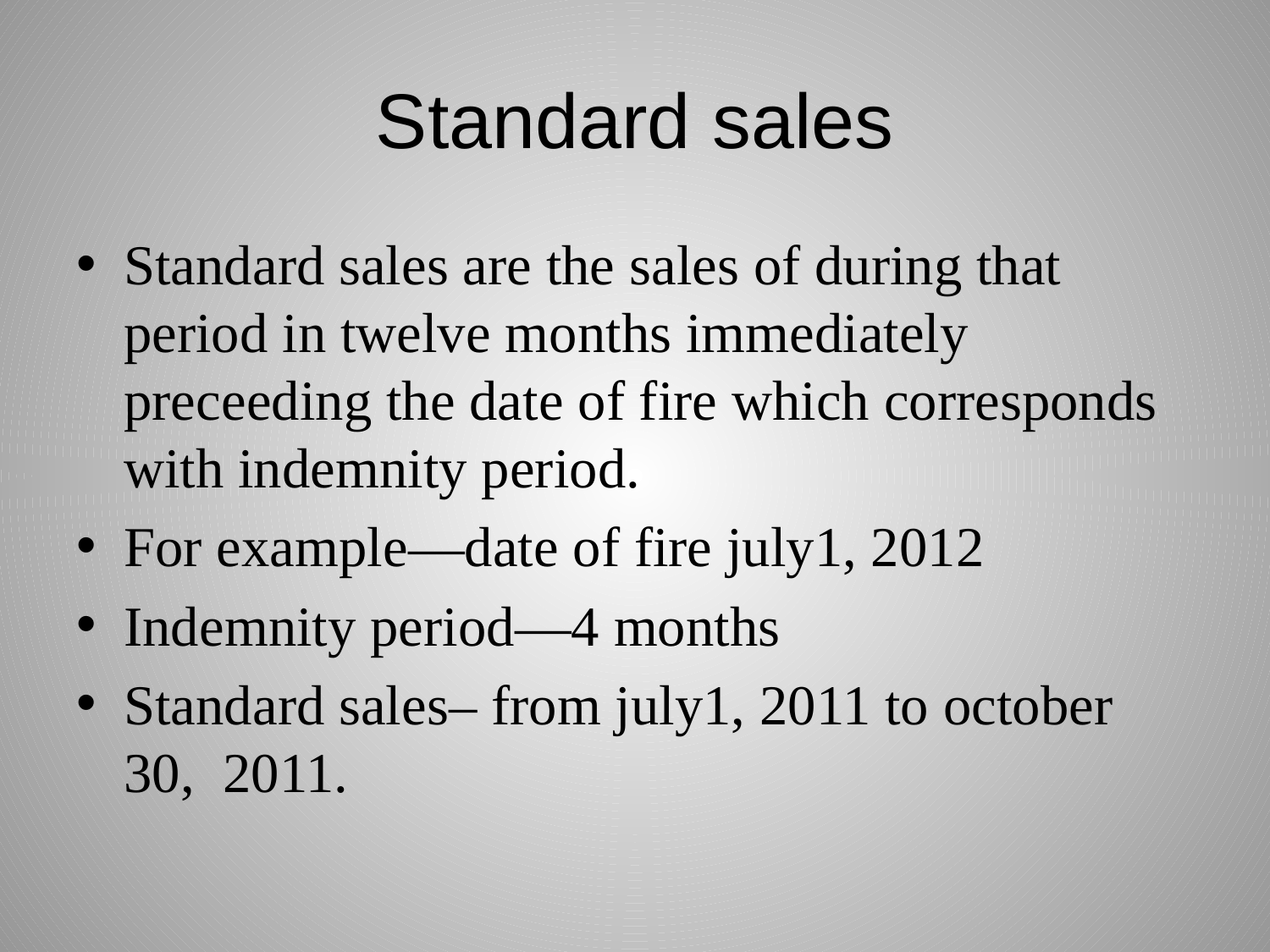

# Standard sales
Standard sales are the sales of during that period in twelve months immediately preceeding the date of fire which corresponds with indemnity period.
For example—date of fire july1, 2012
Indemnity period—4 months
Standard sales– from july1, 2011 to october 30,  2011.